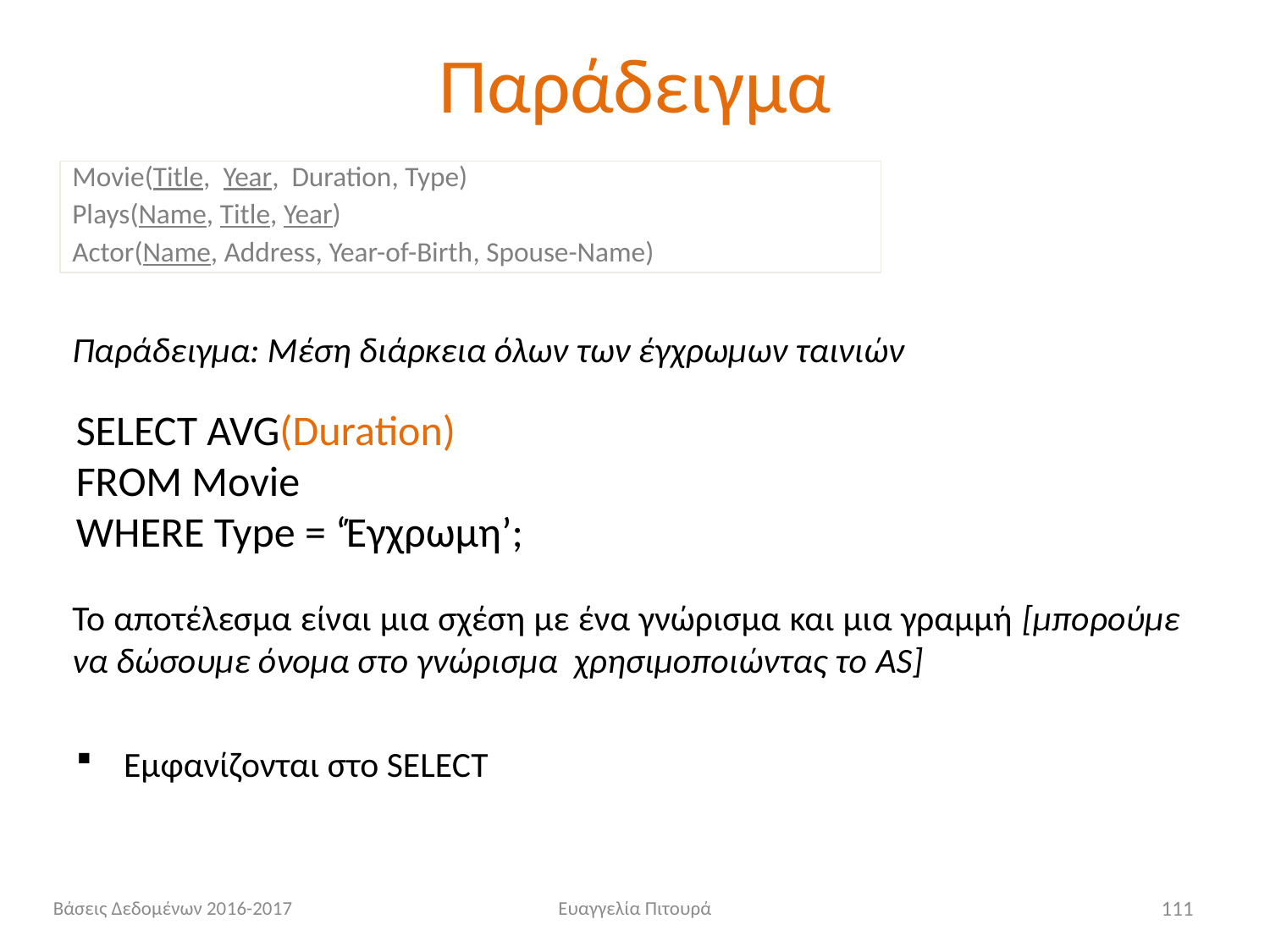

# Παράδειγμα
Movie(Title,  Year,  Duration, Type)
Plays(Name, Title, Year)
Actor(Name, Address, Year-of-Birth, Spouse-Name)
Παράδειγμα: Μέση διάρκεια όλων των έγχρωμων ταινιών
SELECT AVG(Duration)
FROM Movie
WHERE Type = ‘Έγχρωμη’;
Το αποτέλεσμα είναι μια σχέση με ένα γνώρισμα και μια γραμμή [μπορούμε να δώσουμε όνομα στο γνώρισμα  χρησιμοποιώντας το AS]
Εμφανίζονται στο SELECT
Βάσεις Δεδομένων 2016-2017
Ευαγγελία Πιτουρά
111